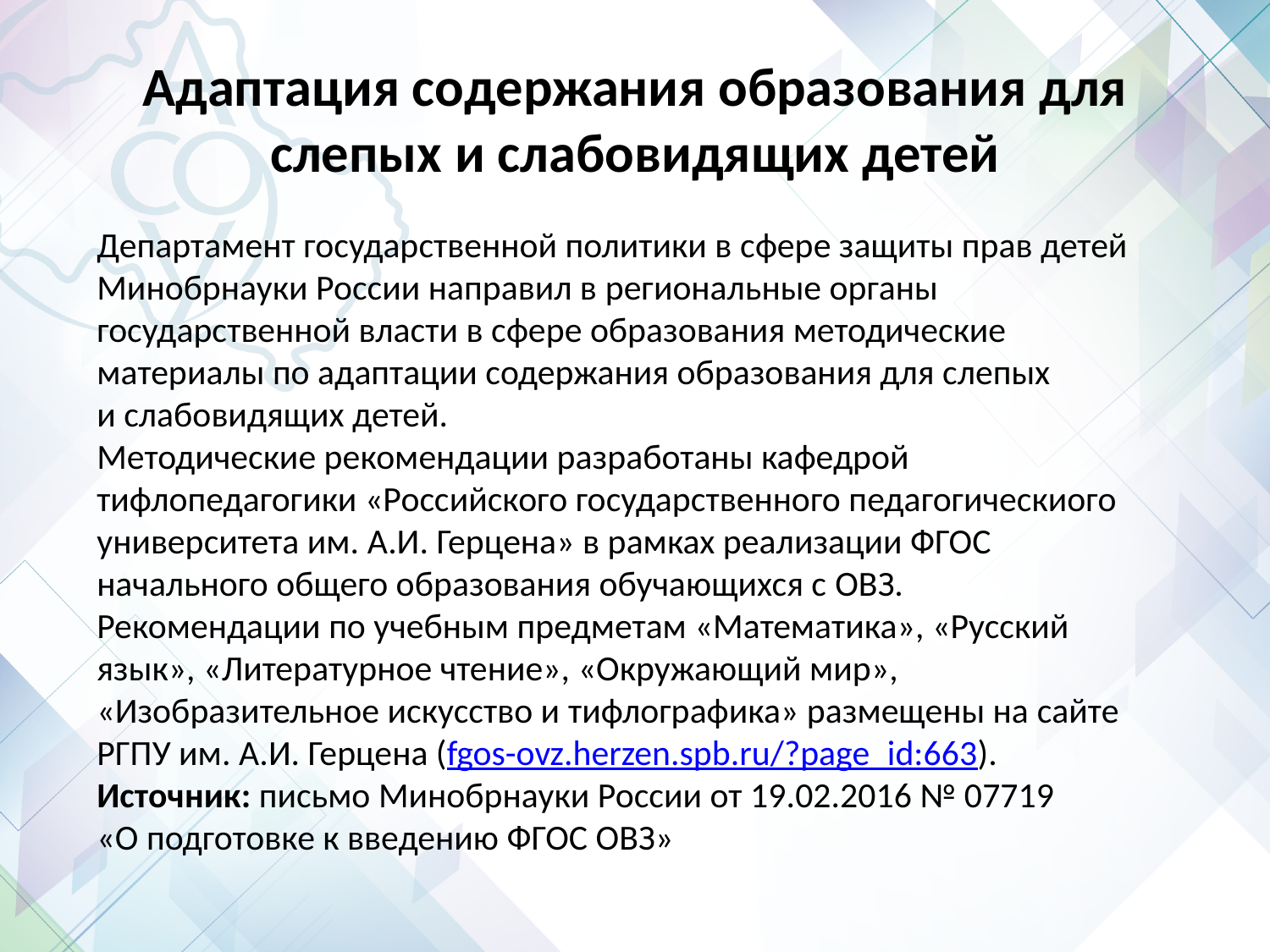

# Адаптация содержания образования для слепых и слабовидящих детей
Департамент государственной политики в сфере защиты прав детей Минобрнауки России направил в региональные органы государственной власти в сфере образования методические материалы по адаптации содержания образования для слепых и слабовидящих детей.
Методические рекомендации разработаны кафедрой тифлопедагогики «Российского государственного педагогическиого университета им. А.И. Герцена» в рамках реализации ФГОС начального общего образования обучающихся с ОВЗ.
Рекомендации по учебным предметам «Математика», «Русский язык», «Литературное чтение», «Окружающий мир», «Изобразительное искусство и тифлографика» размещены на сайте РГПУ им. А.И. Герцена (fgos-ovz.herzen.spb.ru/?page_id:663).
Источник: письмо Минобрнауки России от 19.02.2016 № 07719 «О подготовке к введению ФГОС ОВЗ»